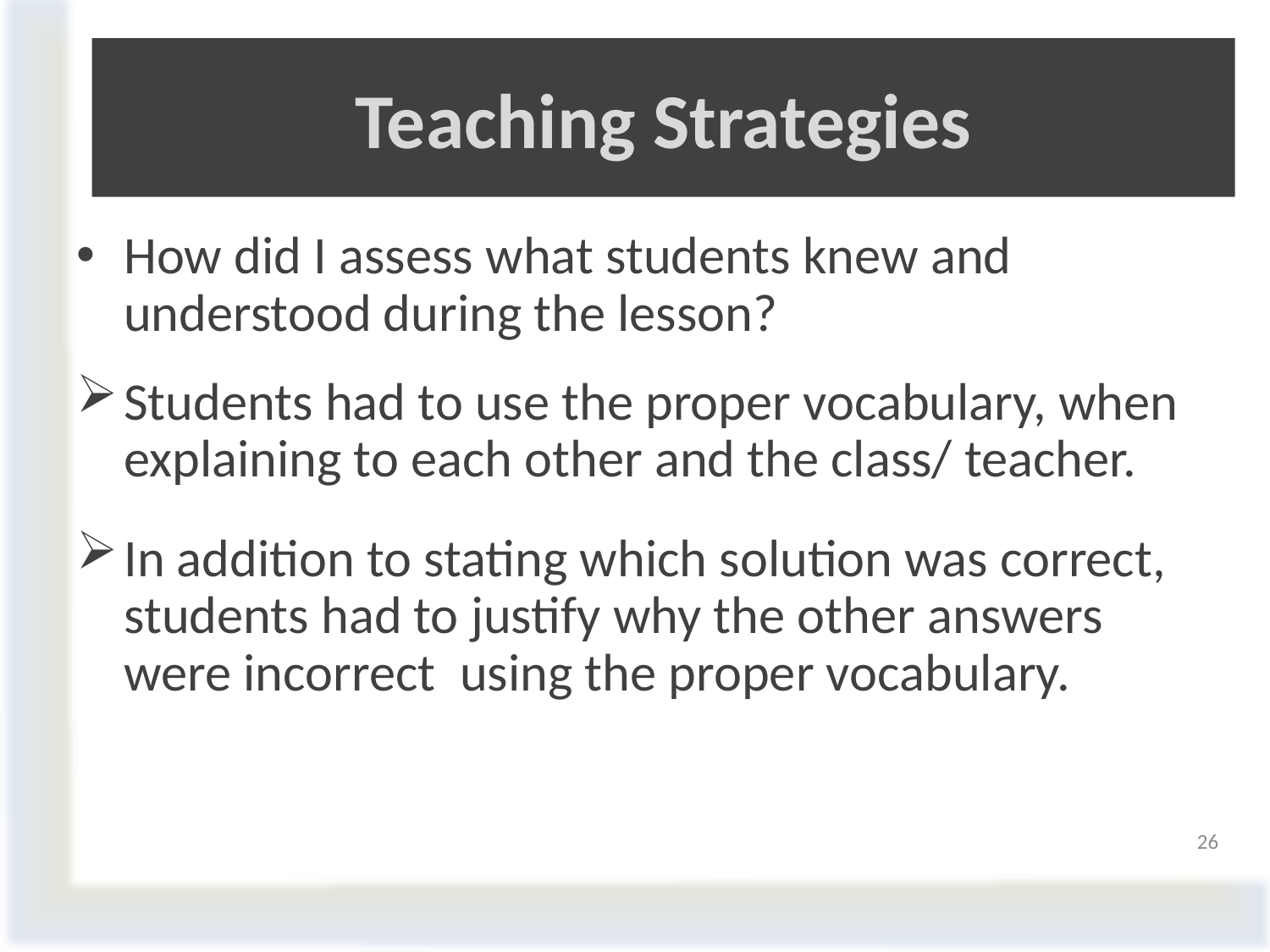

# Teaching Strategies
How did I assess what students knew and understood during the lesson?
Students had to use the proper vocabulary, when explaining to each other and the class/ teacher.
In addition to stating which solution was correct, students had to justify why the other answers were incorrect  using the proper vocabulary.
26